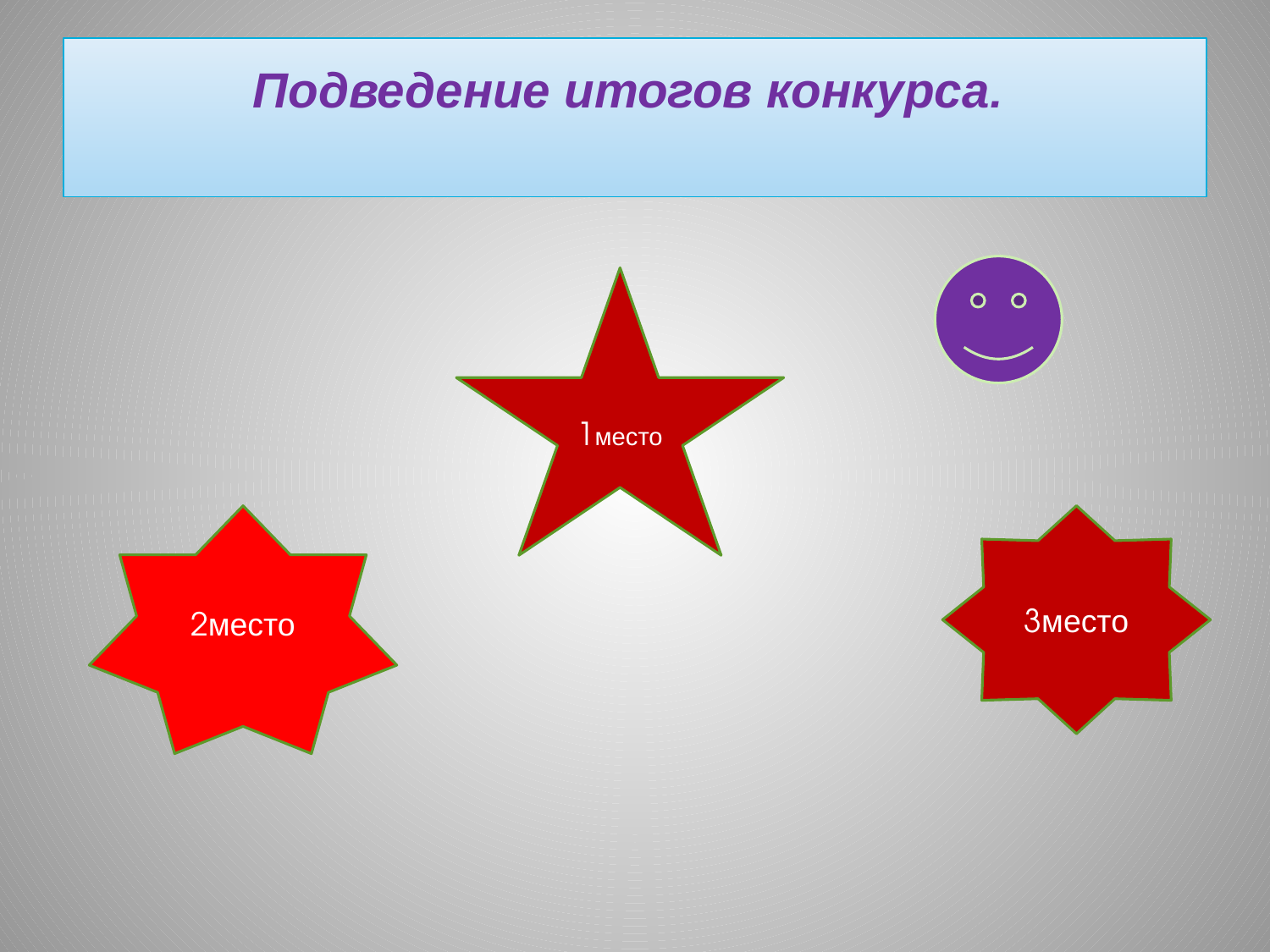

# Подведение итогов конкурса.

1место
2место
3место